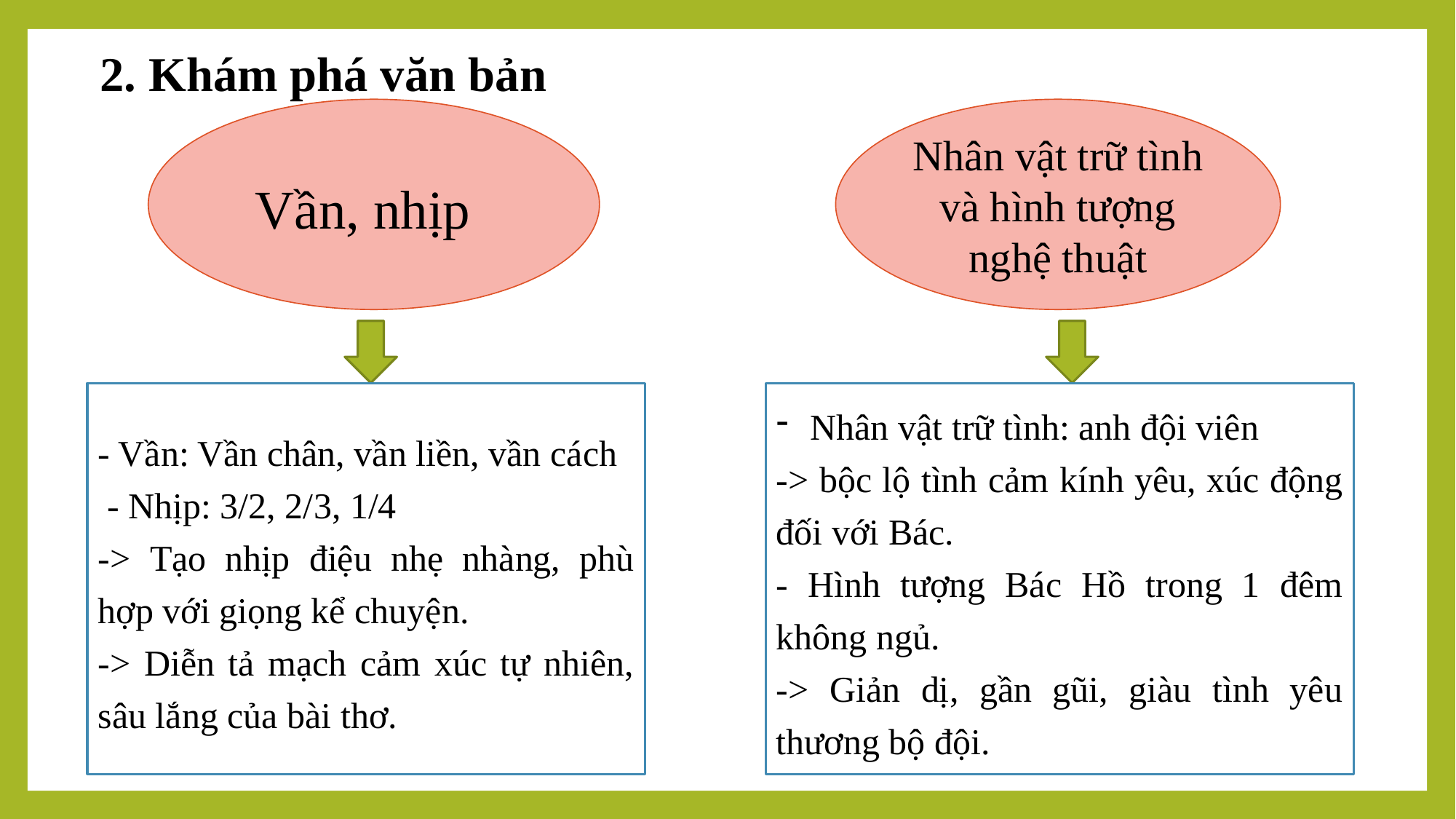

2. Khám phá văn bản
  Vần, nhịp
Nhân vật trữ tình và hình tượng nghệ thuật

Nhân vật trữ tình: anh đội viên
-> bộc lộ tình cảm kính yêu, xúc động đối với Bác.
- Hình tượng Bác Hồ trong 1 đêm không ngủ.
-> Giản dị, gần gũi, giàu tình yêu thương bộ đội.
- Vần: Vần chân, vần liền, vần cách
 - Nhịp: 3/2, 2/3, 1/4
-> Tạo nhịp điệu nhẹ nhàng, phù hợp với giọng kể chuyện.
-> Diễn tả mạch cảm xúc tự nhiên, sâu lắng của bài thơ.